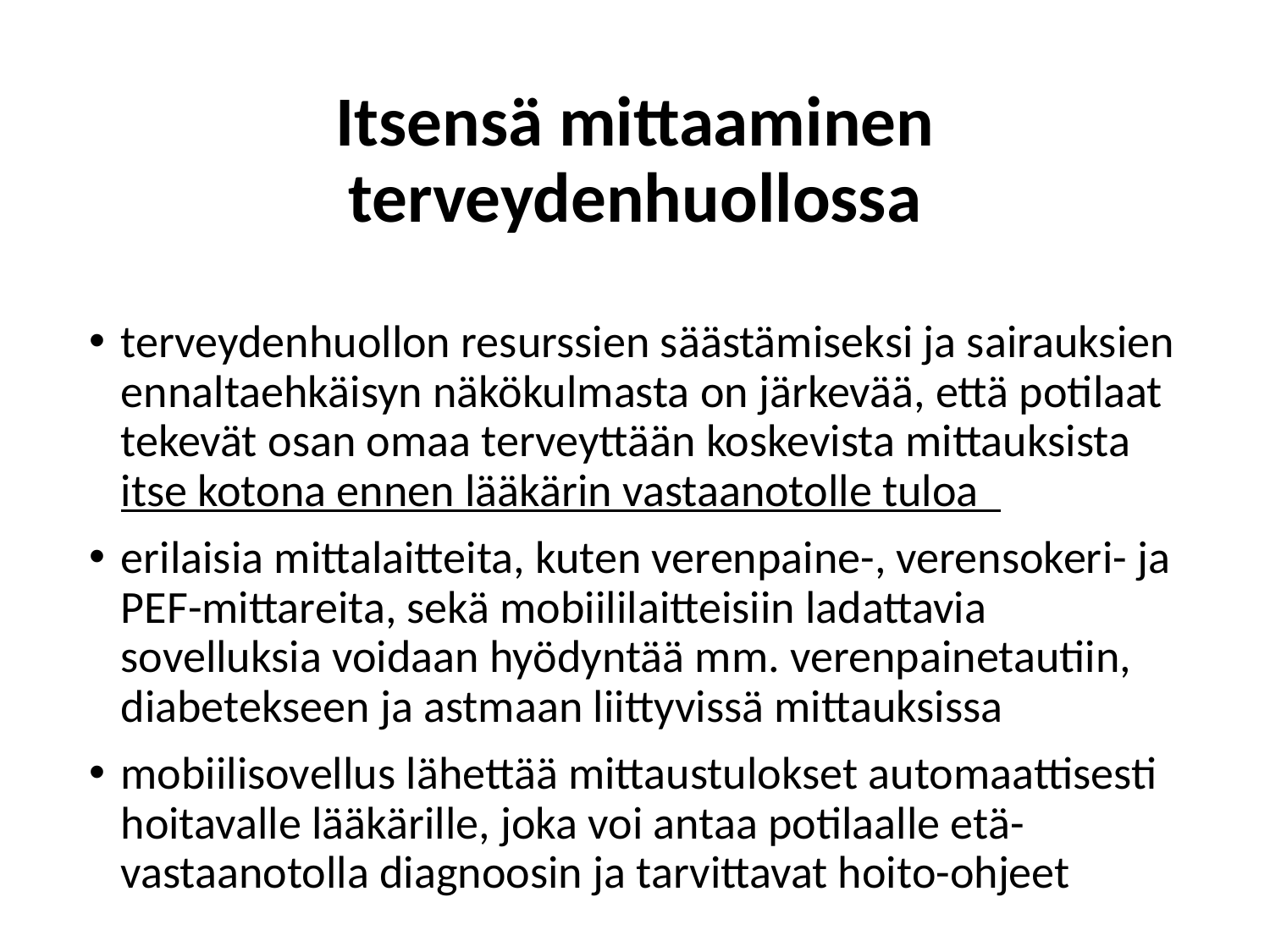

# Itsensä mittaaminen terveydenhuollossa
terveydenhuollon resurssien säästämiseksi ja sairauksien ennaltaehkäisyn näkökulmasta on järkevää, että potilaat tekevät osan omaa terveyttään koskevista mittauksista itse kotona ennen lääkärin vastaanotolle tuloa
erilaisia mittalaitteita, kuten verenpaine-, verensokeri- ja PEF-mittareita, sekä mobiililaitteisiin ladattavia sovelluksia voidaan hyödyntää mm. verenpainetautiin, diabetekseen ja astmaan liittyvissä mittauksissa
mobiilisovellus lähettää mittaustulokset automaattisesti hoitavalle lääkärille, joka voi antaa potilaalle etä-vastaanotolla diagnoosin ja tarvittavat hoito-ohjeet